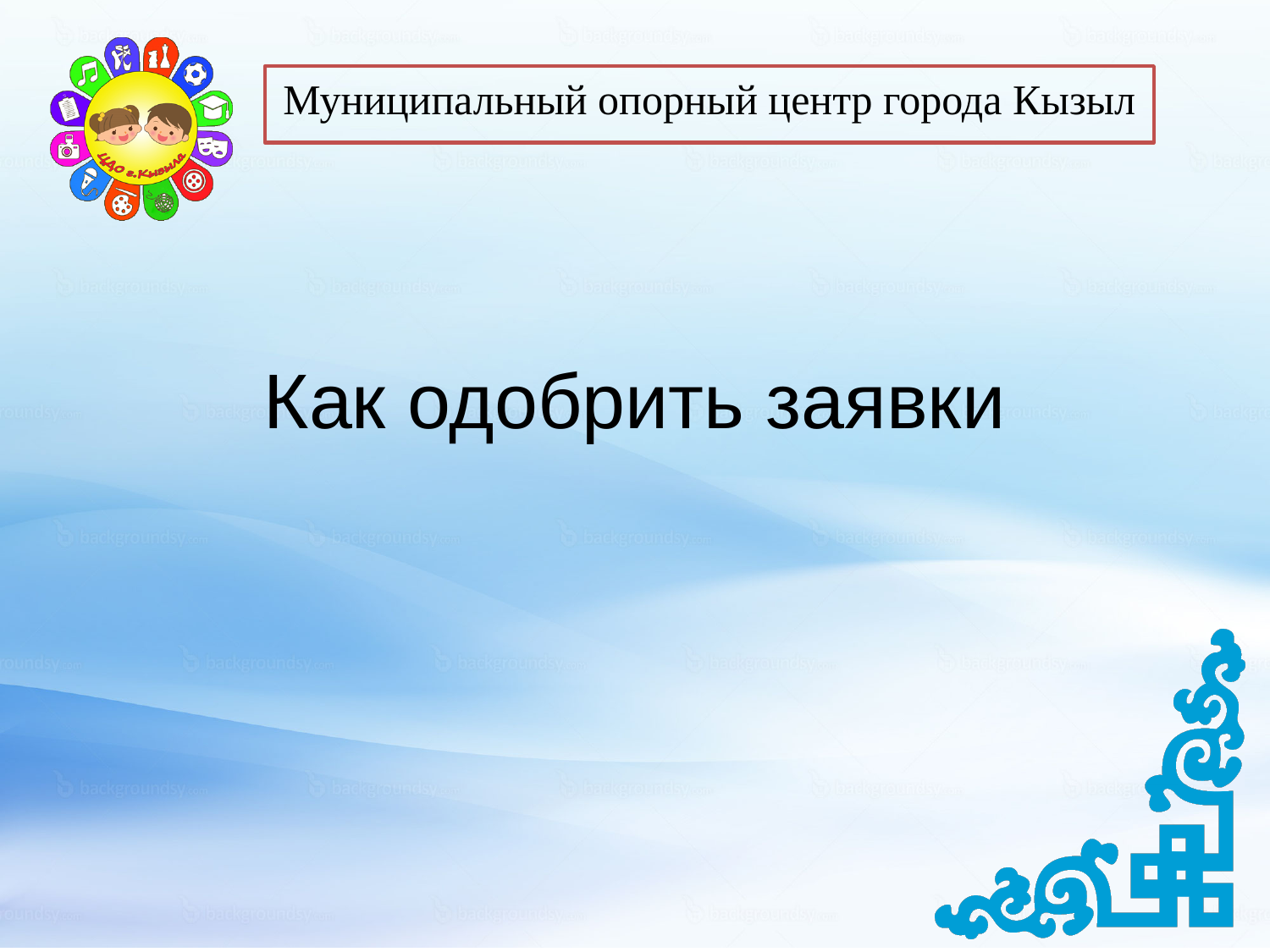

Муниципальный опорный центр города Кызыл
# Как одобрить заявки